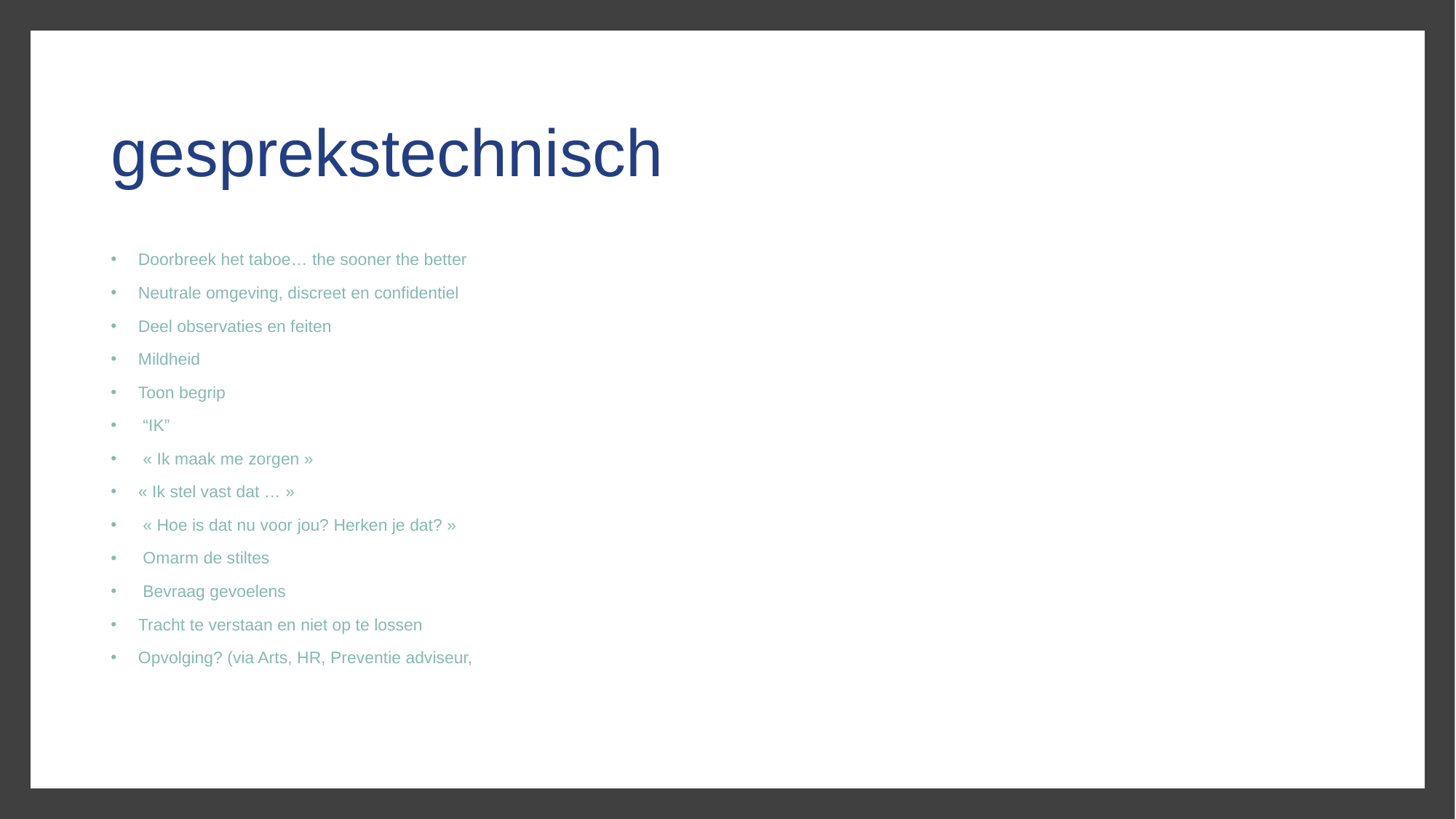

# gesprekstechnisch
Doorbreek het taboe… the sooner the better
Neutrale omgeving, discreet en confidentiel
Deel observaties en feiten
Mildheid
Toon begrip
 “IK”
 « Ik maak me zorgen »
« Ik stel vast dat … »
 « Hoe is dat nu voor jou? Herken je dat? »
 Omarm de stiltes
 Bevraag gevoelens
Tracht te verstaan en niet op te lossen
Opvolging? (via Arts, HR, Preventie adviseur,